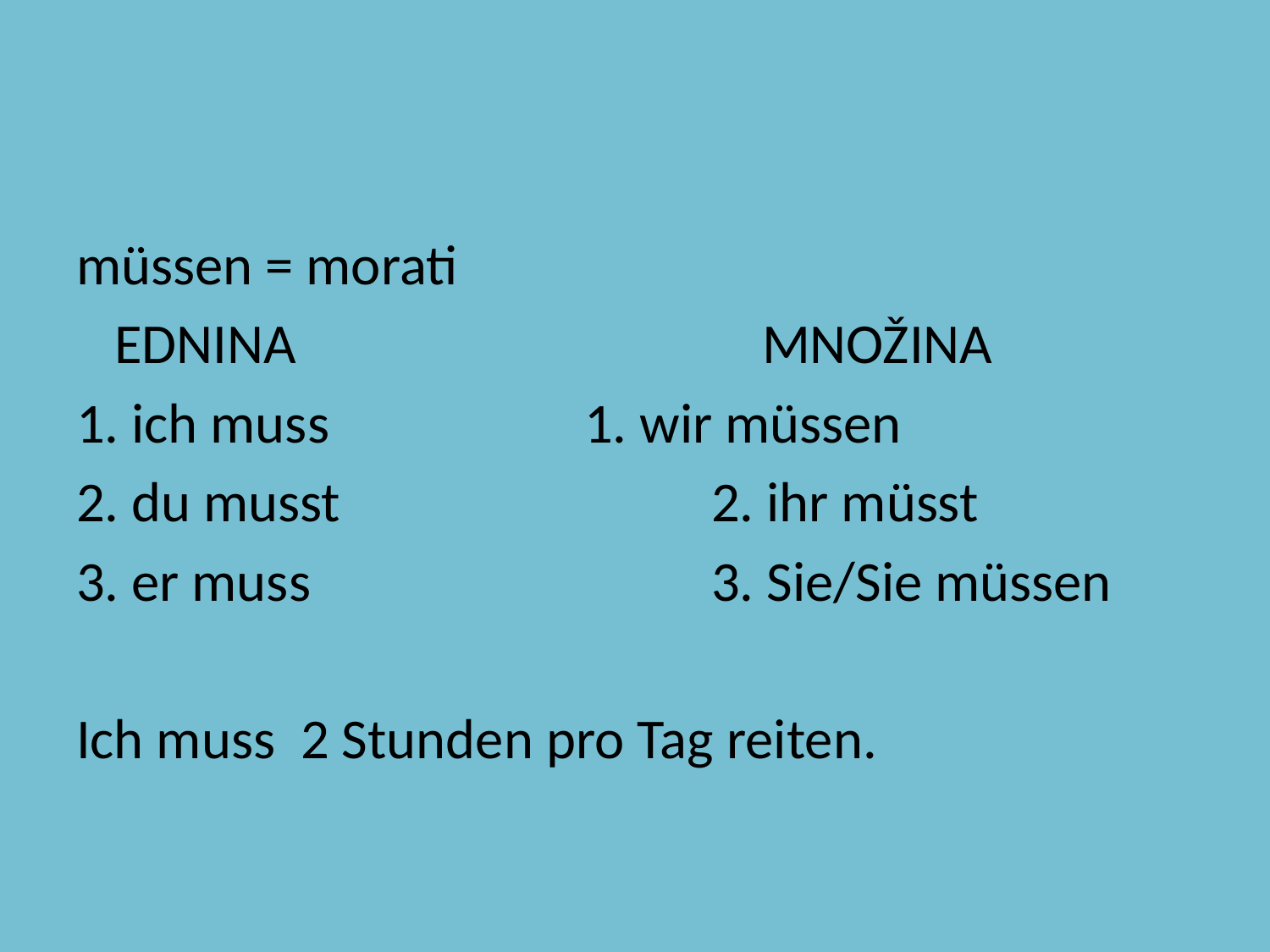

#
müssen = morati
   EDNINA				    MNOŽINA
1. ich muss			1. wir müssen
2. du musst			2. ihr müsst
3. er muss				3. Sie/Sie müssen

Ich muss  2 Stunden pro Tag reiten.